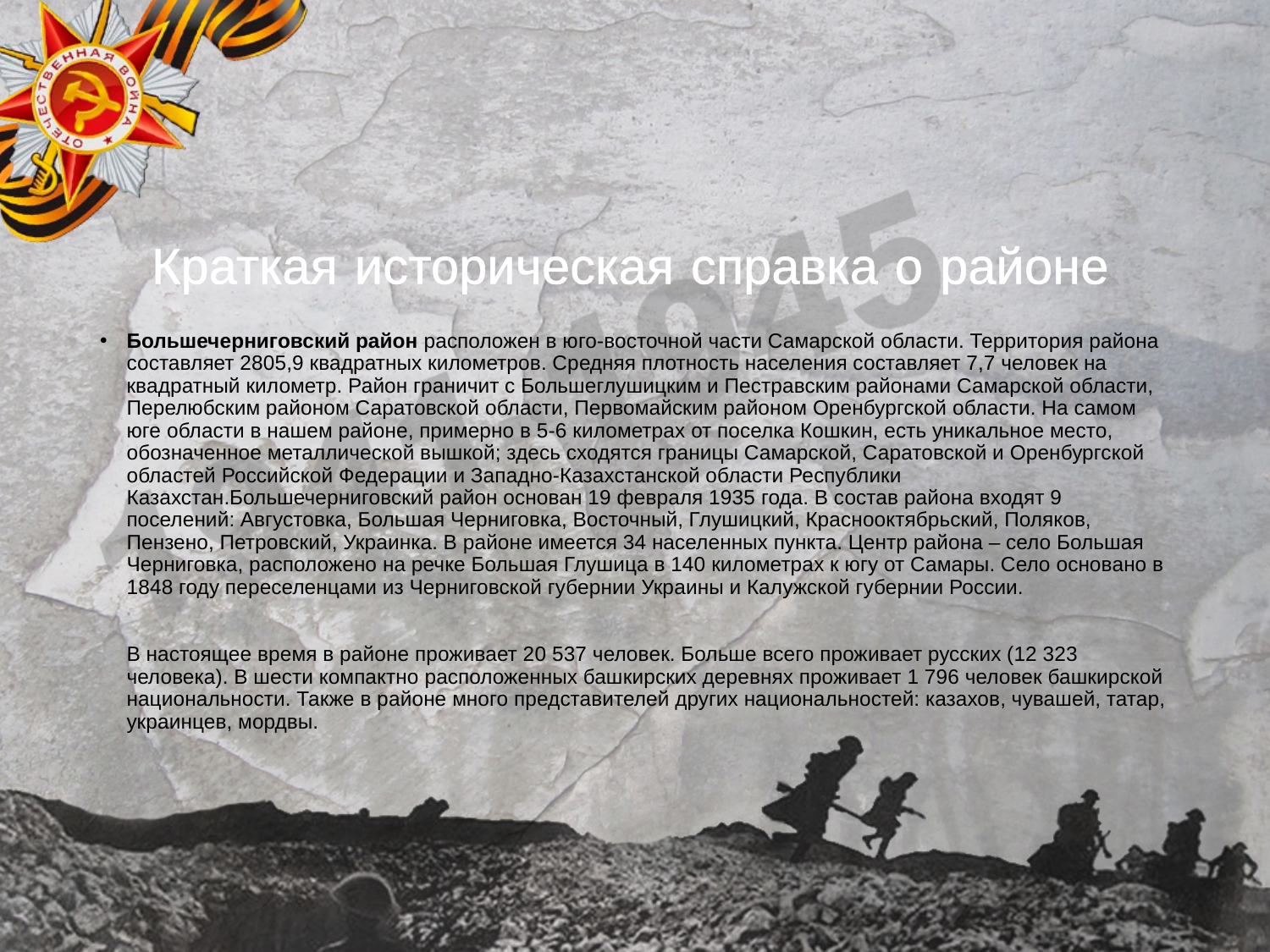

# Краткая историческая справка о районе

Большечерниговский район расположен в юго-восточной части Самарской области. Территория района составляет 2805,9 квадратных километров. Средняя плотность населения составляет 7,7 человек на квадратный километр. Район граничит с Большеглушицким и Пестравским районами Самарской области, Перелюбским районом Саратовской области, Первомайским районом Оренбургской области. На самом юге области в нашем районе, примерно в 5-6 километрах от поселка Кошкин, есть уникальное место, обозначенное металлической вышкой; здесь сходятся границы Самарской, Саратовской и Оренбургской областей Российской Федерации и Западно-Казахстанской области Республики Казахстан.Большечерниговский район основан 19 февраля 1935 года. В состав района входят 9 поселений: Августовка, Большая Черниговка, Восточный, Глушицкий, Краснооктябрьский, Поляков, Пензено, Петровский, Украинка. В районе имеется 34 населенных пункта. Центр района – село Большая Черниговка, расположено на речке Большая Глушица в 140 километрах к югу от Самары. Село основано в 1848 году переселенцами из Черниговской губернии Украины и Калужской губернии России.
В настоящее время в районе проживает 20 537 человек. Больше всего проживает русских (12 323 человека). В шести компактно расположенных башкирских деревнях проживает 1 796 человек башкирской национальности. Также в районе много представителей других национальностей: казахов, чувашей, татар, украинцев, мордвы.